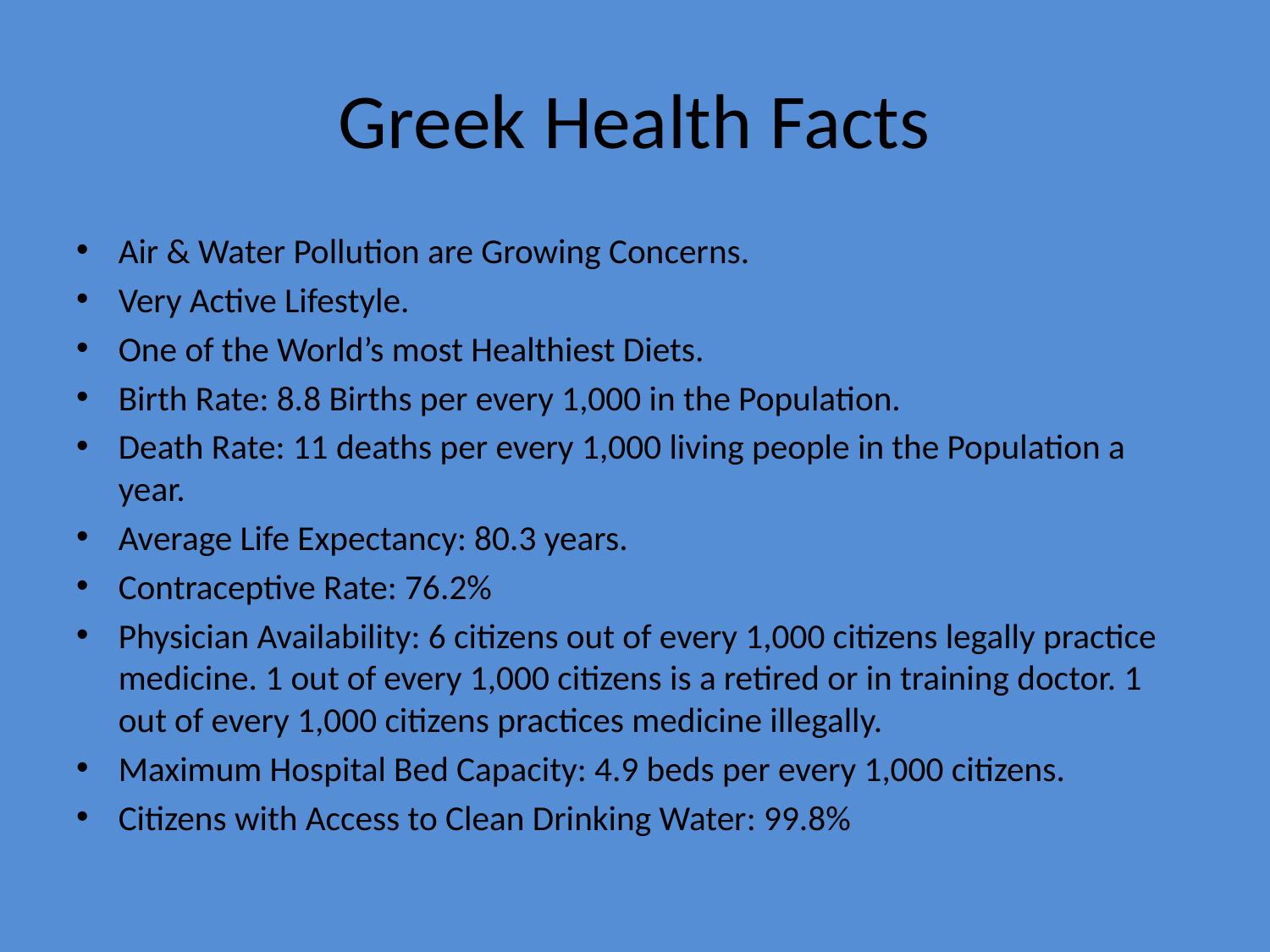

# Greek Health Facts
Air & Water Pollution are Growing Concerns.
Very Active Lifestyle.
One of the World’s most Healthiest Diets.
Birth Rate: 8.8 Births per every 1,000 in the Population.
Death Rate: 11 deaths per every 1,000 living people in the Population a year.
Average Life Expectancy: 80.3 years.
Contraceptive Rate: 76.2%
Physician Availability: 6 citizens out of every 1,000 citizens legally practice medicine. 1 out of every 1,000 citizens is a retired or in training doctor. 1 out of every 1,000 citizens practices medicine illegally.
Maximum Hospital Bed Capacity: 4.9 beds per every 1,000 citizens.
Citizens with Access to Clean Drinking Water: 99.8%